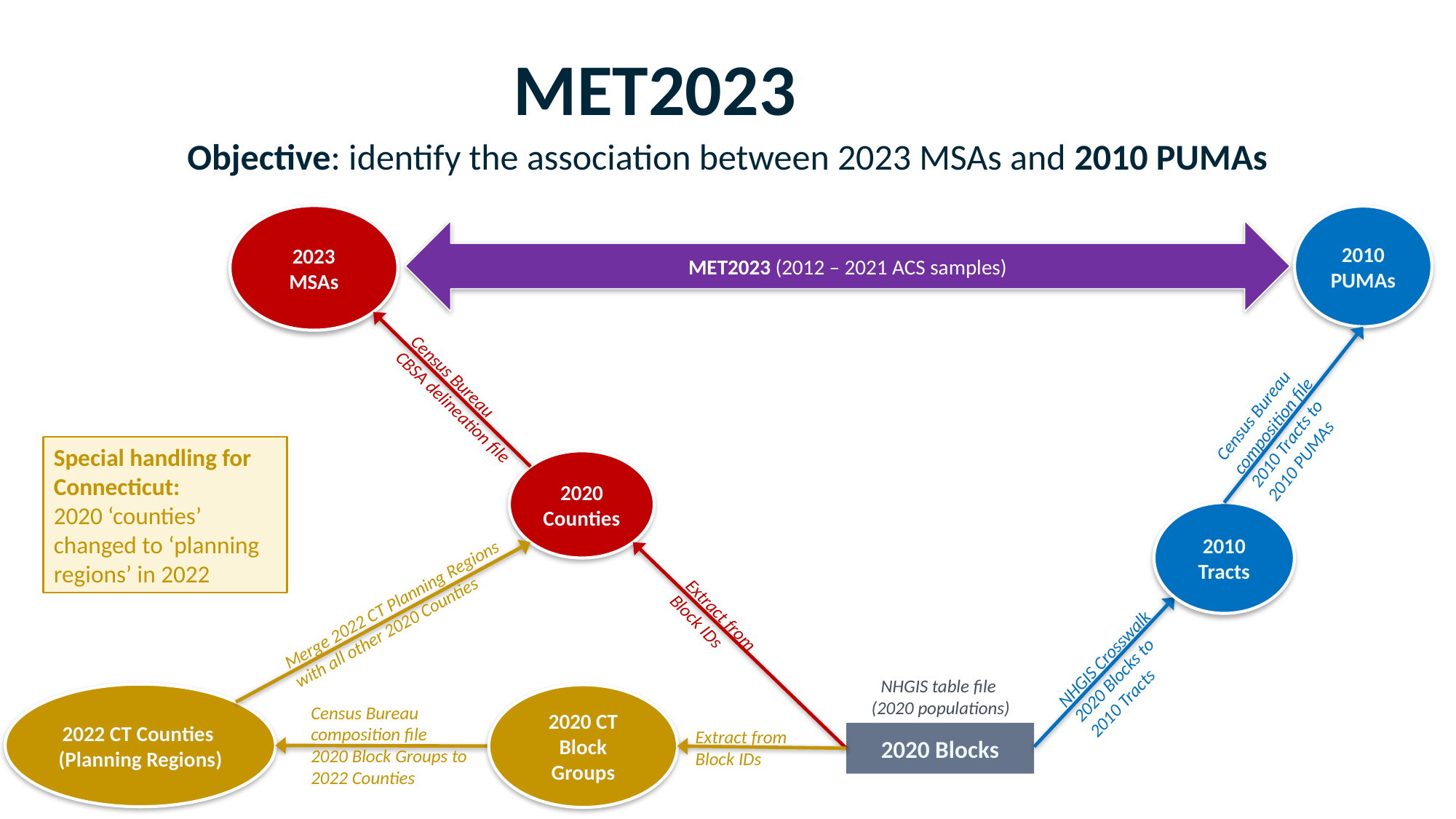

MET2023
Objective: identify the association between 2023 MSAs and 2010 PUMAs
2023 MSAs
2010 PUMAs
MET2023 (2012 – 2021 ACS samples)
Census Bureau
CBSA delineation file
Census Bureau composition file
2010 Tracts to 2010 PUMAs
Special handling for Connecticut:
2020 ‘counties’ changed to ‘planning regions’ in 2022
2020 Counties
2010 Tracts
Extract from Block IDs
Merge 2022 CT Planning Regions with all other 2020 Counties
NHGIS Crosswalk 2020 Blocks to 2010 Tracts
NHGIS table file
(2020 populations)
2022 CT Counties
(Planning Regions)
2020 CT Block Groups
Census Bureau composition file
2020 Block Groups to 2022 Counties
Extract from Block IDs
2020 Blocks